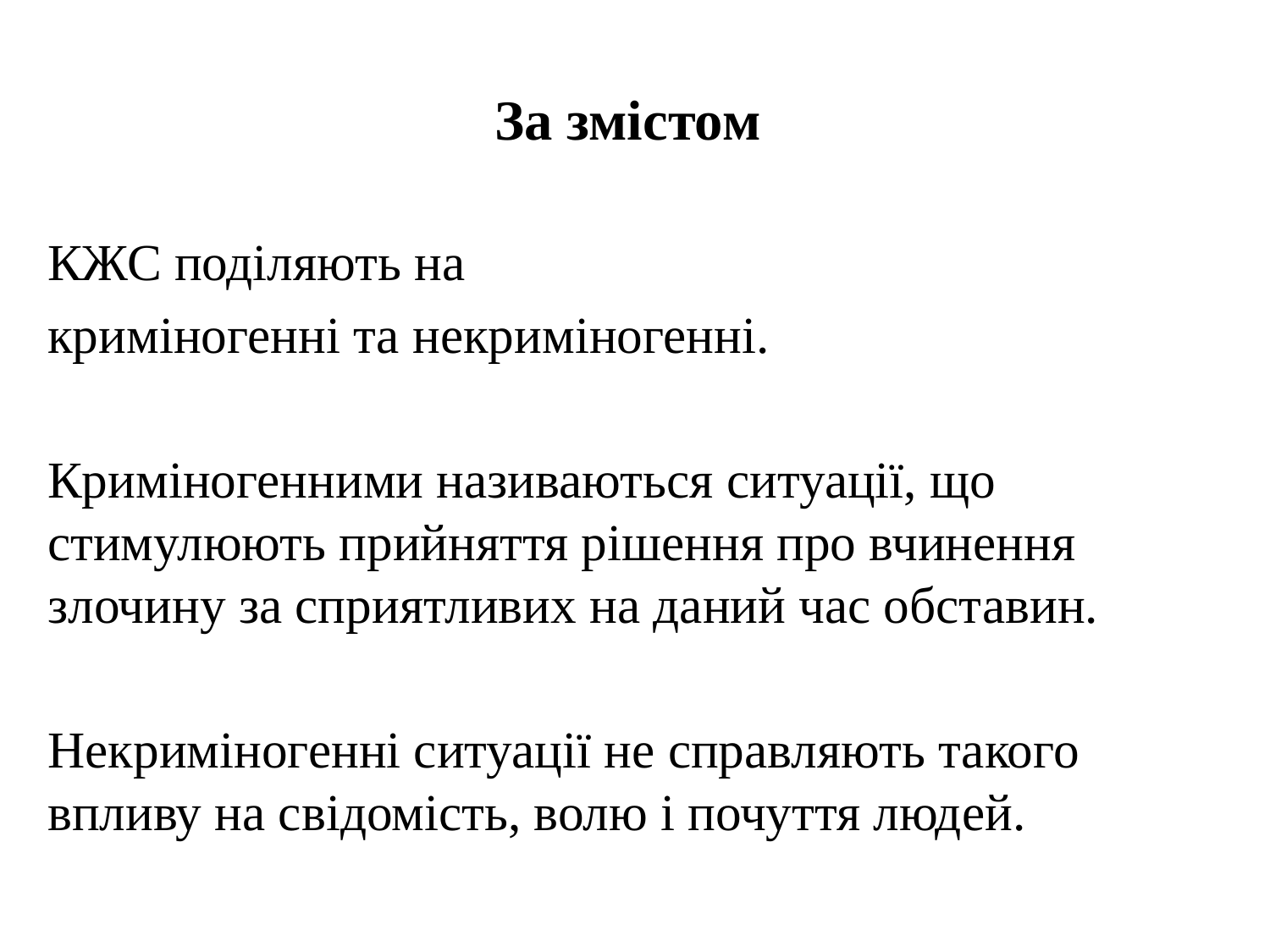

# За змістом
КЖС поділяють на
криміногенні та некриміногенні.

Криміногенними називаються ситуації, що стимулюють прийняття рішення про вчинення злочину за сприятливих на даний час обставин.

Некриміногенні ситуації не справляють такого впливу на свідомість, волю і почуття людей.